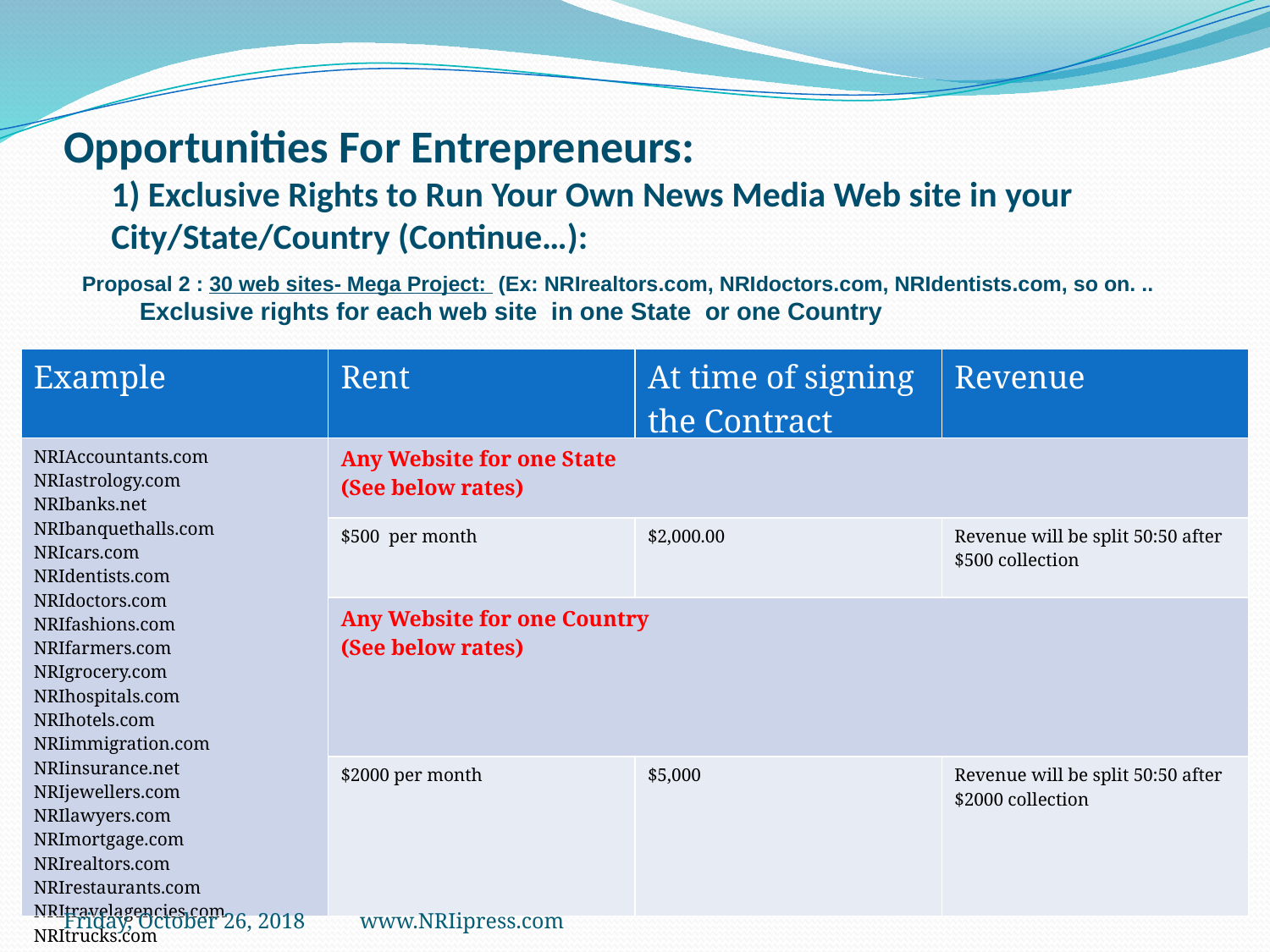

# Opportunities For Entrepreneurs: 1) Exclusive Rights to Run Your Own News Media Web site in your City/State/Country (Continue…):
 Proposal 2 : 30 web sites- Mega Project:  (Ex: NRIrealtors.com, NRIdoctors.com, NRIdentists.com, so on. ..
Exclusive rights for each web site  in one State  or one Country
| Example | Rent | At time of signing the Contract | Revenue |
| --- | --- | --- | --- |
| NRIAccountants.com NRIastrology.com NRIbanks.net NRIbanquethalls.com NRIcars.com NRIdentists.com NRIdoctors.com NRIfashions.com NRIfarmers.com NRIgrocery.com NRIhospitals.com NRIhotels.com NRIimmigration.com NRIinsurance.net NRIjewellers.com NRIlawyers.com NRImortgage.com NRIrealtors.com NRIrestaurants.com NRItravelagencies.com NRItrucks.com NRIvideo.com | Any Website for one State (See below rates) |  |  |
|  | $500 per month | $2,000.00 | Revenue will be split 50:50 after $500 collection |
|  | Any Website for one Country (See below rates) |  |  |
|  | $2000 per month | $5,000 | Revenue will be split 50:50 after $2000 collection |
Friday, October 26, 2018
www.NRIipress.com